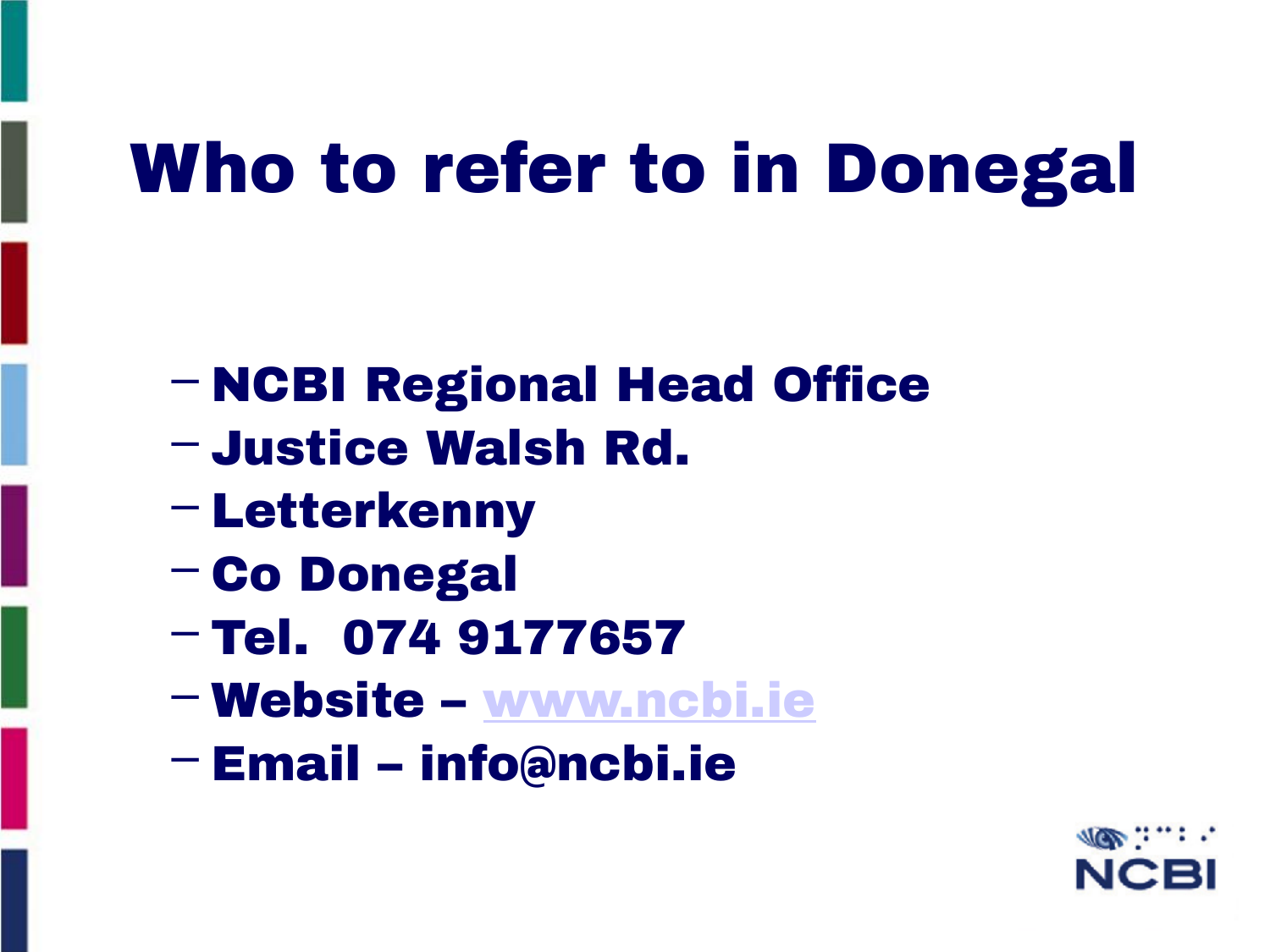

Who to refer to in Donegal

NCBI Regional Head Office
Justice Walsh Rd.
Letterkenny
Co Donegal
Tel.  074 9177657
Website – www.ncbi.ie
Email – info@ncbi.ie